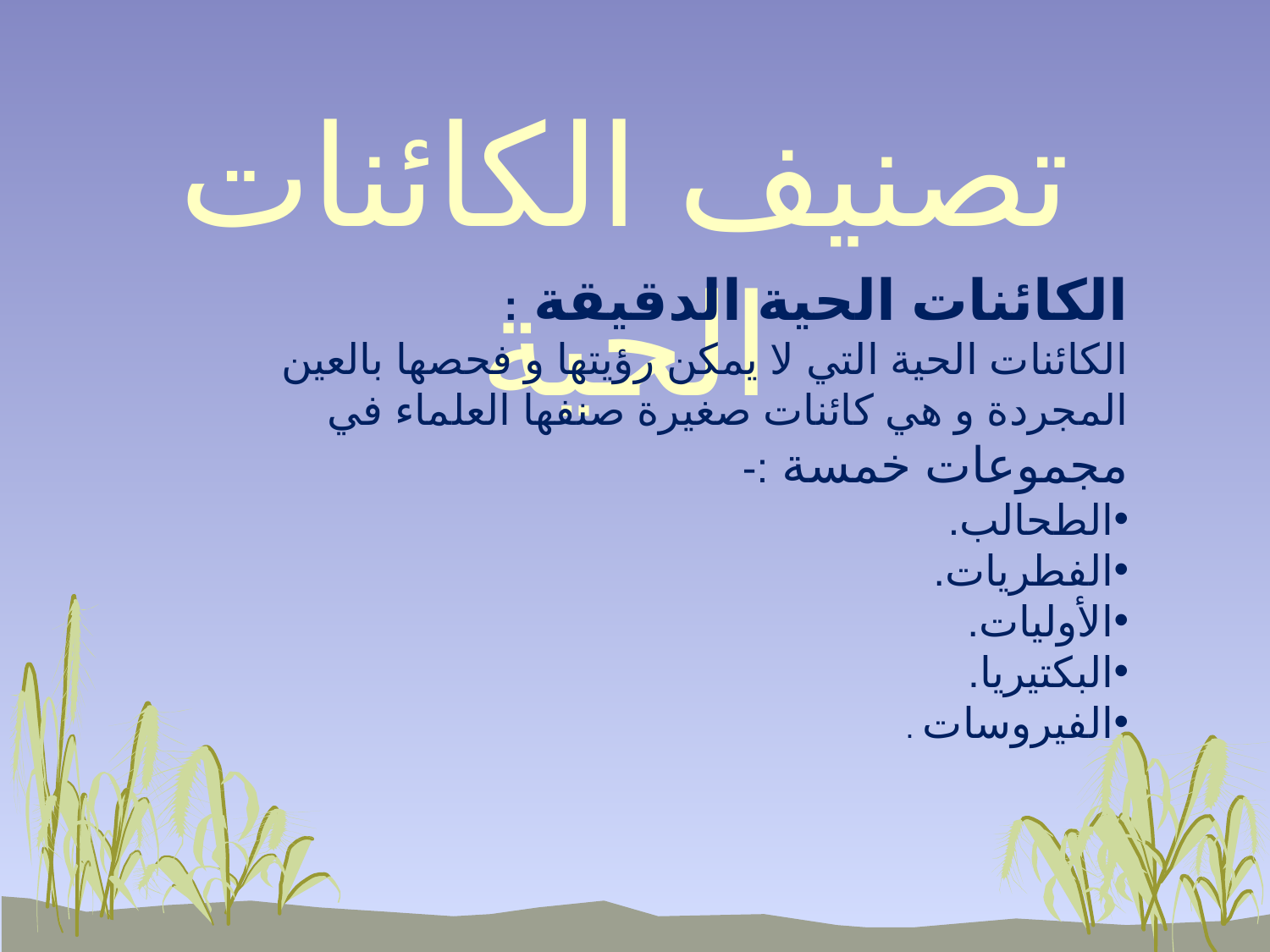

تصنيف الكائنات الحية
الكائنات الحية الدقيقة :
الكائنات الحية التي لا يمكن رؤيتها و فحصها بالعين المجردة و هي كائنات صغيرة صنفها العلماء في مجموعات خمسة :-
الطحالب.
الفطريات.
الأوليات.
البكتيريا.
الفيروسات .